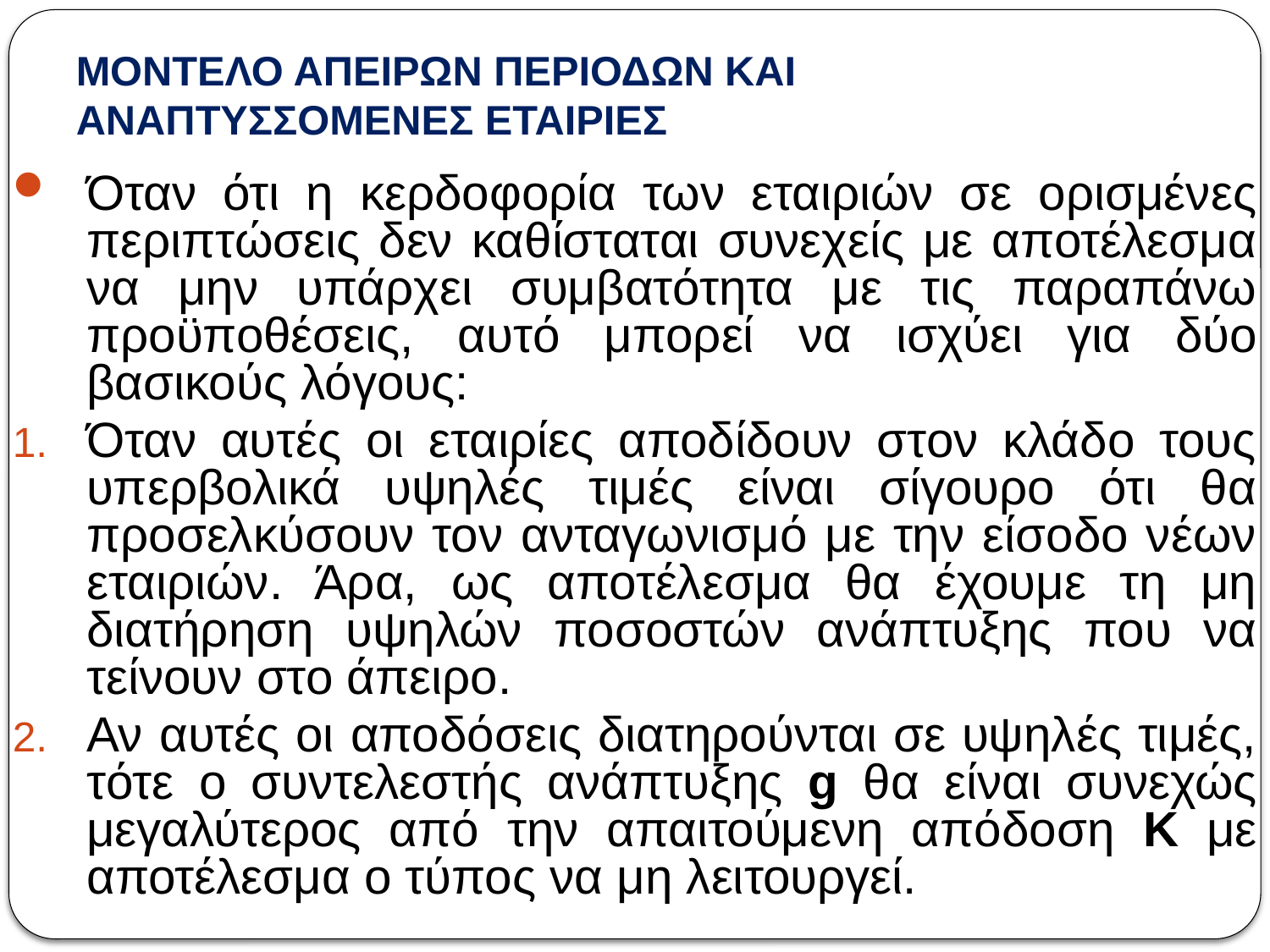

# ΜΟΝΤΕΛΟ ΑΠΕΙΡΩΝ ΠΕΡΙΟΔΩΝ ΚΑΙ ΑΝΑΠΤΥΣΣΟΜΕΝΕΣ ΕΤΑΙΡΙΕΣ
Όταν ότι η κερδοφορία των εταιριών σε ορισμένες περιπτώσεις δεν καθίσταται συνεχείς με αποτέλεσμα να μην υπάρχει συμβατότητα με τις παραπάνω προϋποθέσεις, αυτό μπορεί να ισχύει για δύο βασικούς λόγους:
Όταν αυτές οι εταιρίες αποδίδουν στον κλάδο τους υπερβολικά υψηλές τιμές είναι σίγουρο ότι θα προσελκύσουν τον ανταγωνισμό με την είσοδο νέων εταιριών. Άρα, ως αποτέλεσμα θα έχουμε τη μη διατήρηση υψηλών ποσοστών ανάπτυξης που να τείνουν στο άπειρο.
Αν αυτές οι αποδόσεις διατηρούνται σε υψηλές τιμές, τότε ο συντελεστής ανάπτυξης g θα είναι συνεχώς μεγαλύτερος από την απαιτούμενη απόδοση Κ με αποτέλεσμα ο τύπος να μη λειτουργεί.